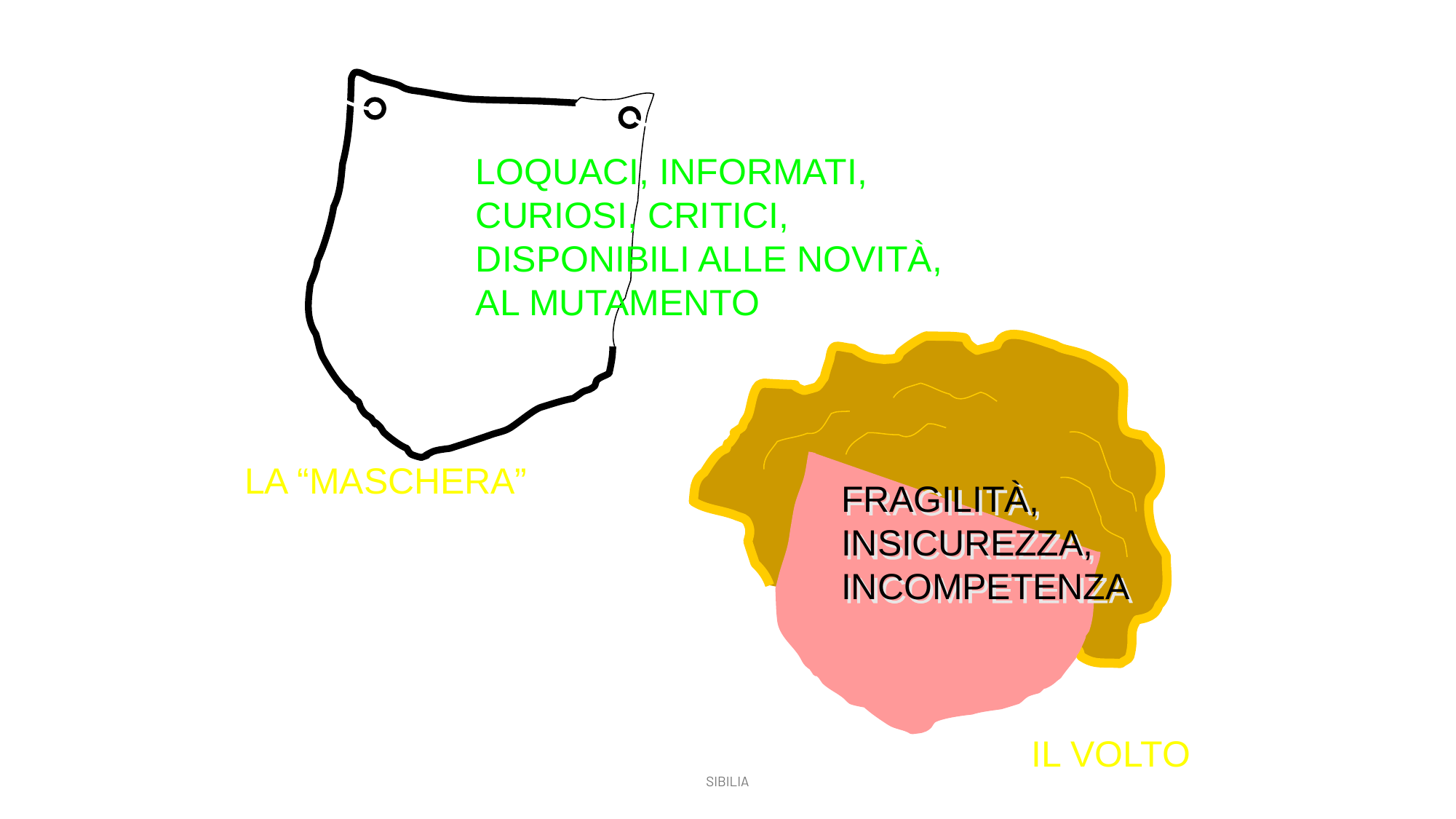

LOQUACI, INFORMATI,
CURIOSI, CRITICI,
DISPONIBILI ALLE NOVITÀ,
AL MUTAMENTO

LA “MASCHERA”
FRAGILITÀ,
INSICUREZZA,
INCOMPETENZA
IL VOLTO
SIBILIA